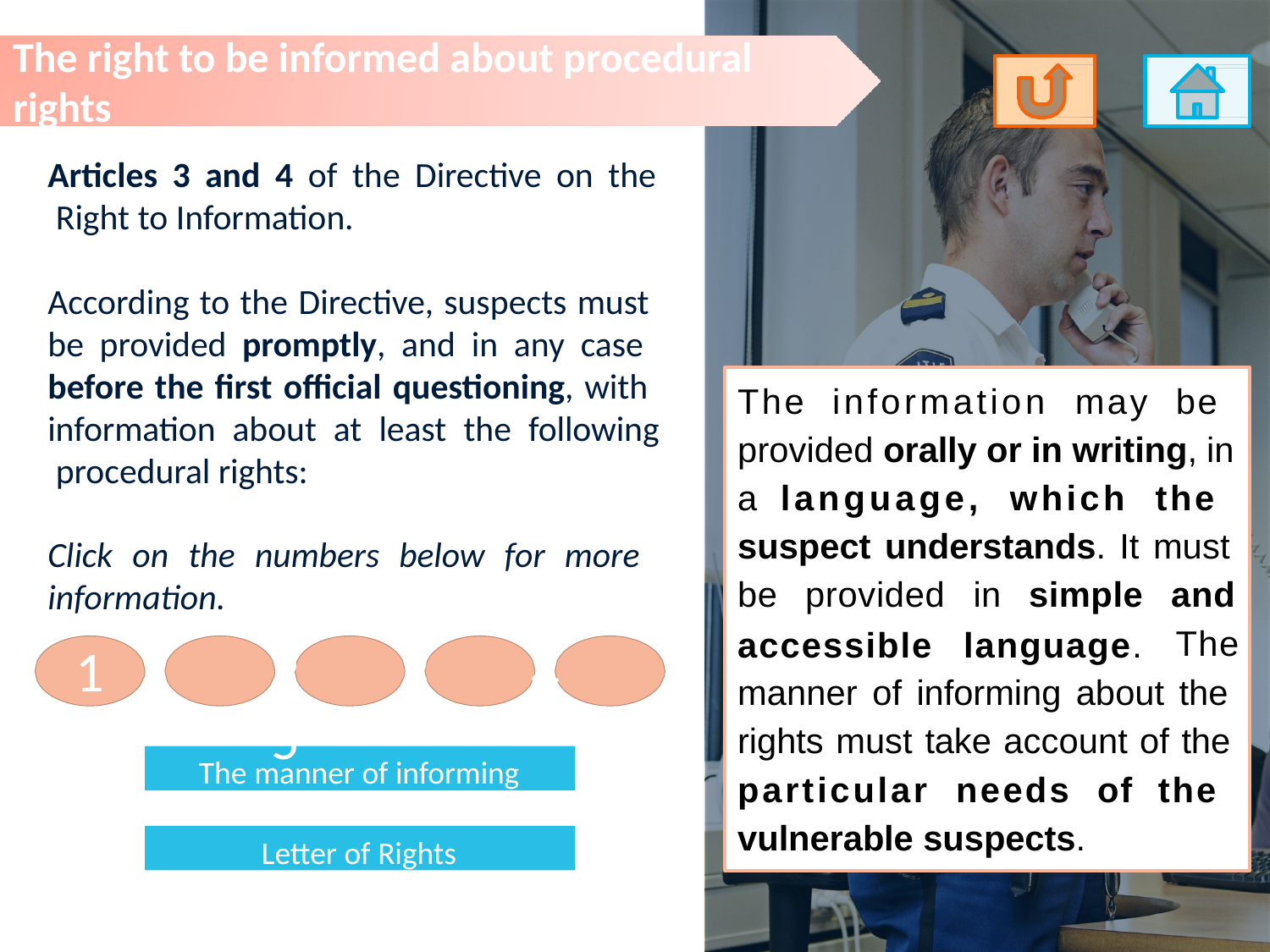

# The right to be informed about procedural
rights
Articles 3 and 4 of the Directive on the  Right to Information.

According to the Directive, suspects must  be provided promptly, and in any case  before the first official questioning, with  information about at least the following  procedural rights:

Click on the numbers below for more  information.
1	2	3	4	5

The information may be  provided orally or in writing, in  a language, which the  suspect understands. It must  be  provided  in  simple  and
The
accessible	language.
manner of informing about the  rights must take account of the  particular needs of the  vulnerable suspects.
The manner of informing
Letter of Rights